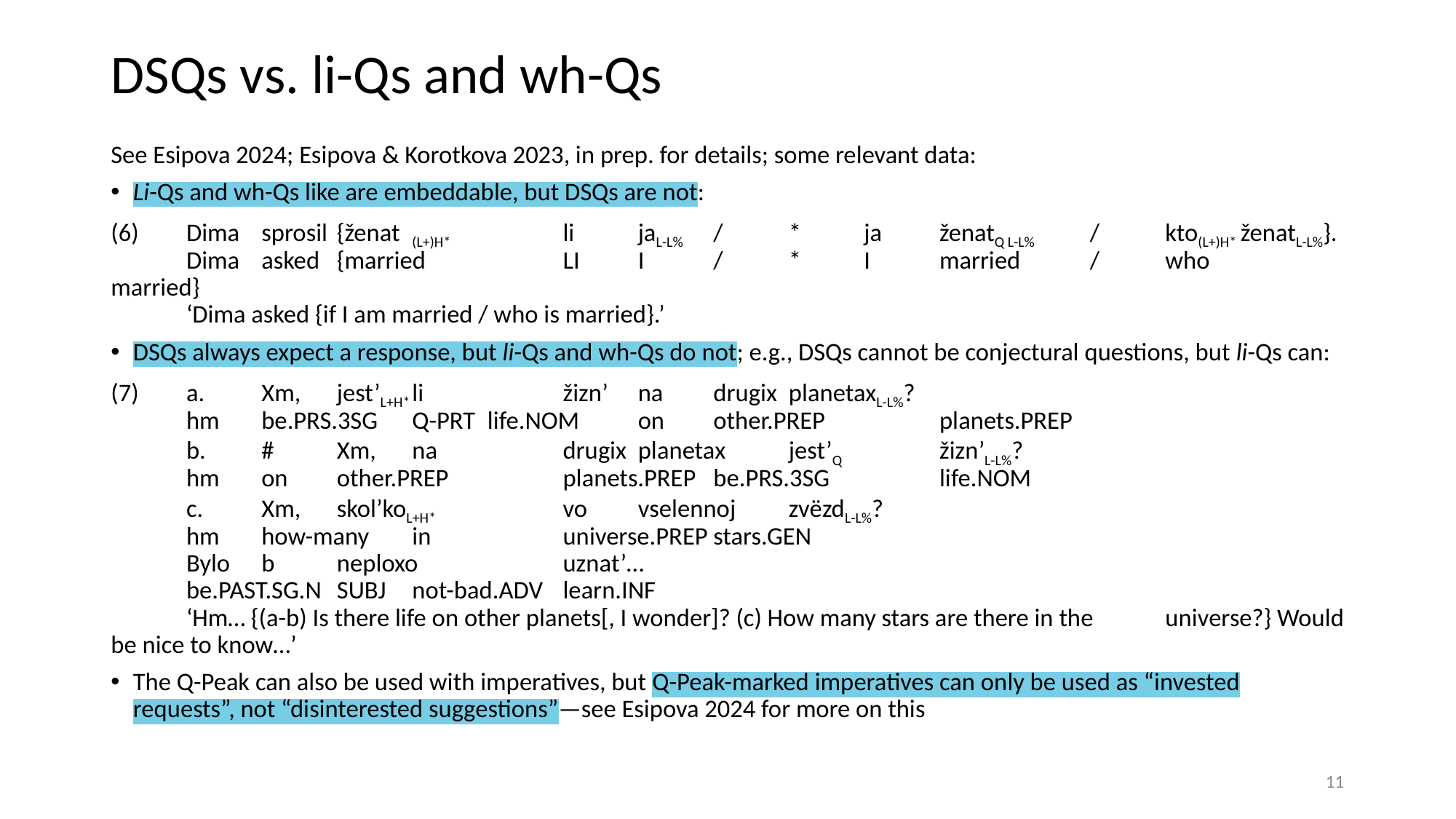

# DSQs vs. li-Qs and wh-Qs
See Esipova 2024; Esipova & Korotkova 2023, in prep. for details; some relevant data:
Li-Qs and wh-Qs like are embeddable, but DSQs are not:
(6)		Dima		sprosil		{ženat	(L+)H*		li		jaL-L%	/	*	ja		ženatQ L-L%	/	kto(L+)H*	ženatL-L%}.
					Dima		asked			{married				LI		I						/	*	I			married				/	who					married}
					‘Dima asked {if I am married / who is married}.’
DSQs always expect a response, but li-Qs and wh-Qs do not; e.g., DSQs cannot be conjectural questions, but li-Qs can:
(7)		a.			Xm,		jest’L+H*						li							žizn’							na		drugix							planetaxL-L%?
										hm			be.PRS.3SG 	Q-PRT	life.NOM	on		other.PREP		planets.PREP
					b.	#	Xm,		na		drugix							planetax							jest’Q									žizn’L-L%?
										hm			on		other.PREP		planets.PREP		be.PRS.3SG		life.NOM
					c.				Xm,		skol’koL+H*		vo		vselennoj								zvёzdL-L%?
										hm			how-many		in		universe.PREP		stars.GEN
						Bylo												b						neploxo								uznat’…
						be.PAST.SG.N		SUBJ		not-bad.ADV		learn.INF
						‘Hm… {(a-b) Is there life on other planets[, I wonder]? (c) How many stars are there in the 											universe?} Would be nice to know…’
The Q-Peak can also be used with imperatives, but Q-Peak-marked imperatives can only be used as “invested requests”, not “disinterested suggestions”—see Esipova 2024 for more on this
11